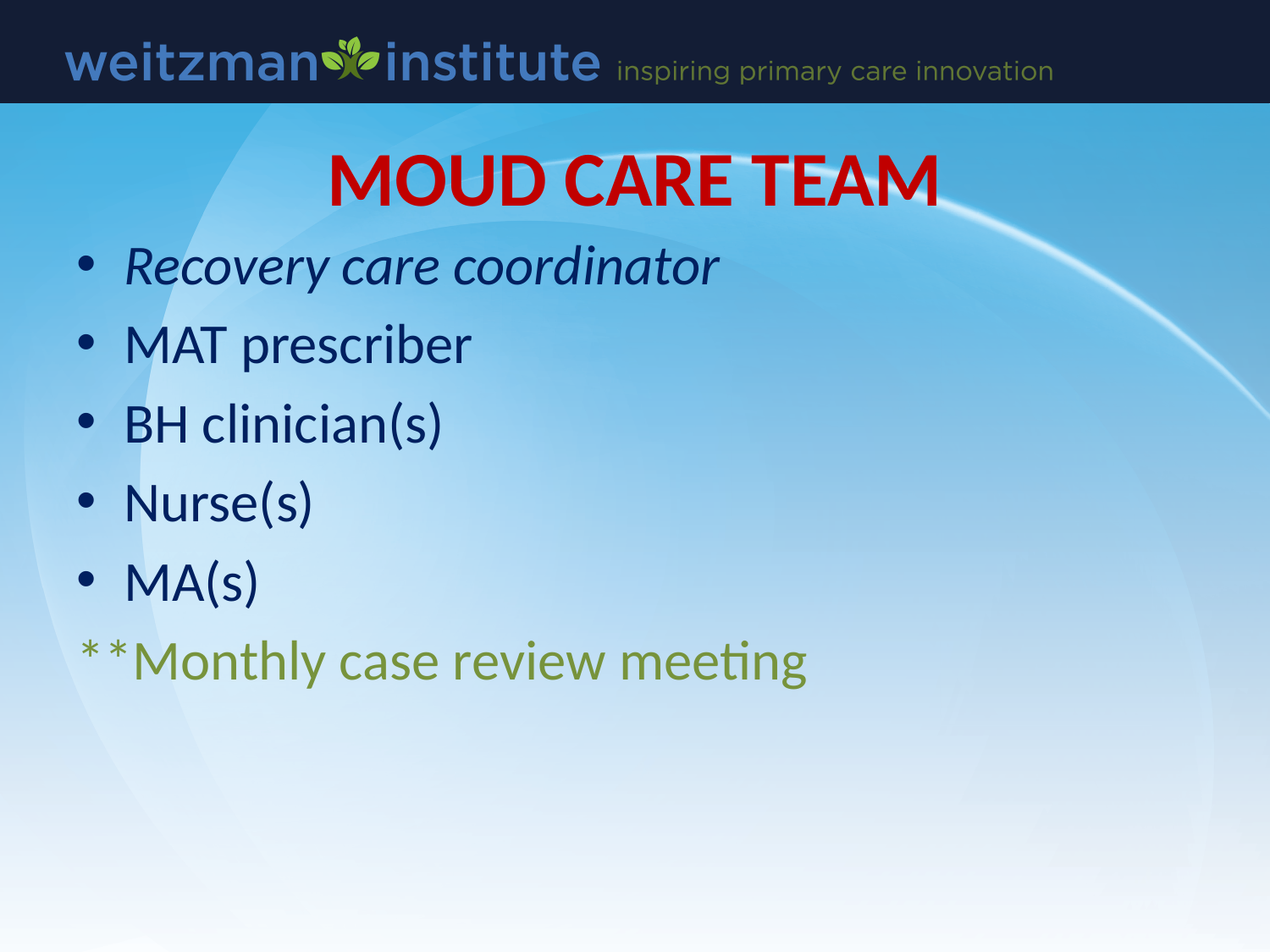

# MOUD CARE TEAM
Recovery care coordinator
MAT prescriber
BH clinician(s)
Nurse(s)
MA(s)
**Monthly case review meeting